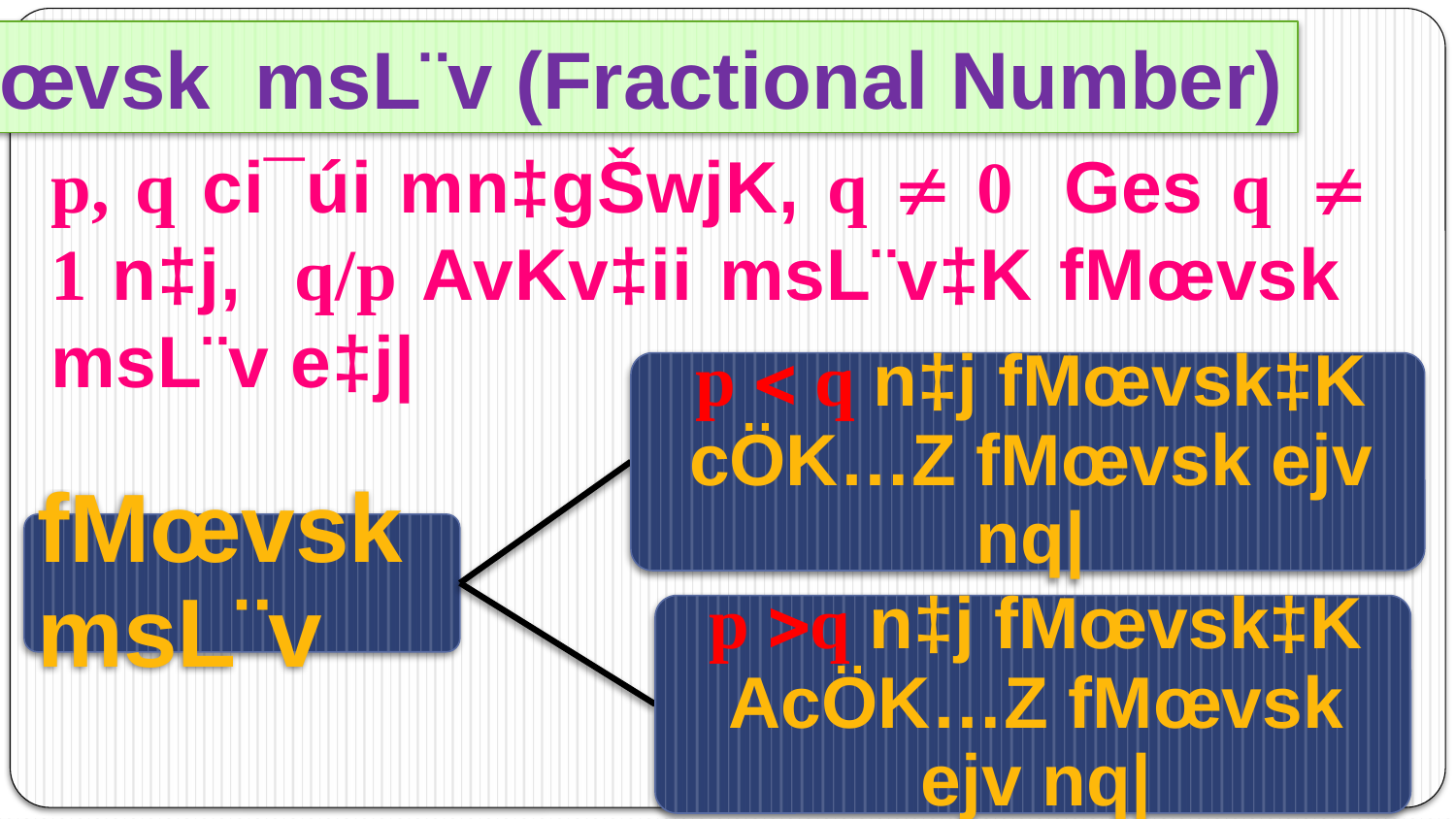

fMœvsk  msL¨v (Fractional Number)
p, q ci¯úi mn‡gŠwjK, q ≠ 0  Ges q ≠ 1 n‡j,  q/p AvKv‡ii msL¨v‡K fMœvsk  msL¨v e‡j|
fMœvsk msL¨v

p < q n‡j fMœvsk‡K cÖK…Z fMœvsk ejv nq|

p >q n‡j fMœvsk‡K AcÖK…Z fMœvsk ejv nq|